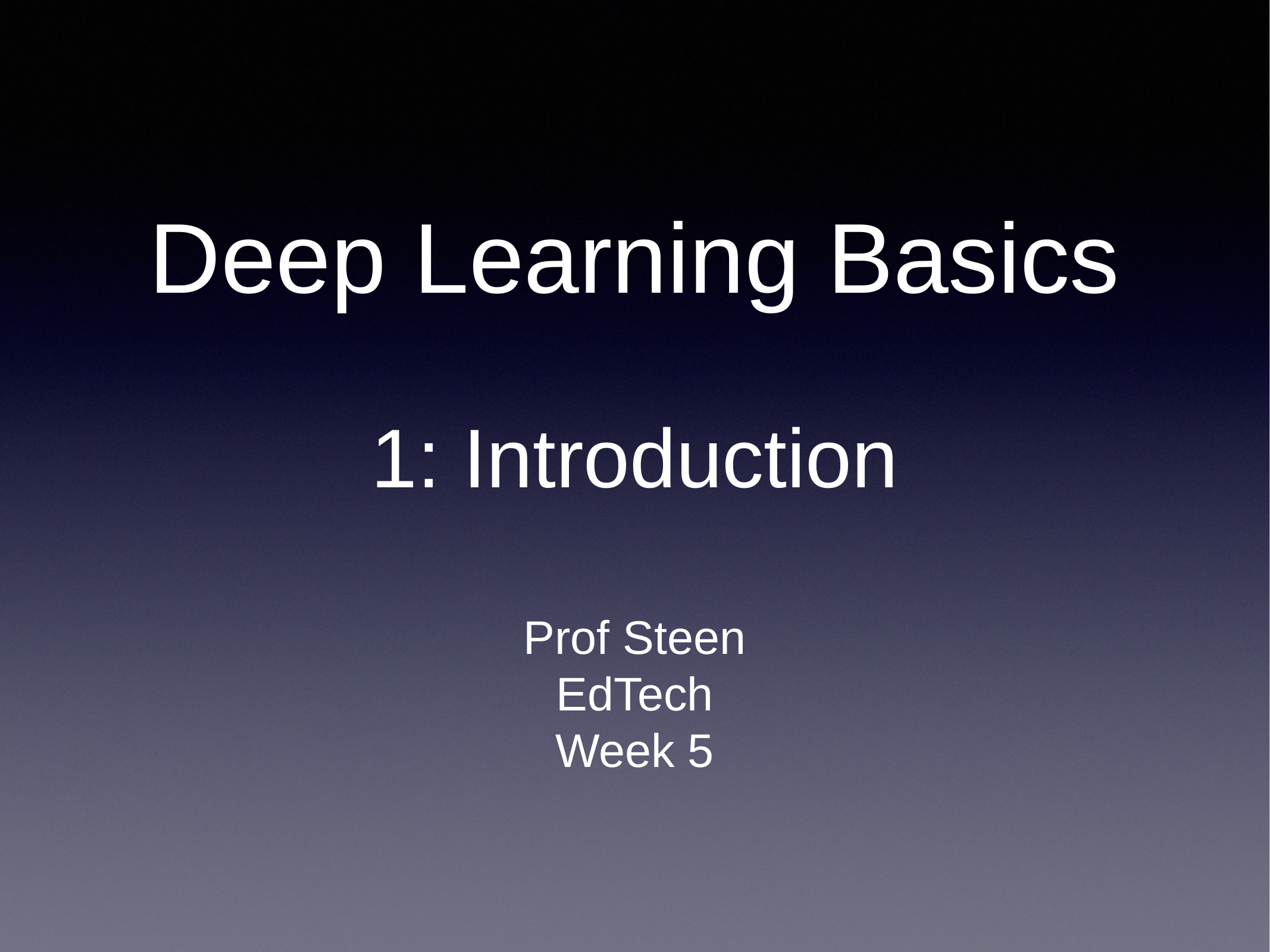

# Deep Learning Basics
1: Introduction
Prof Steen
EdTech
Week 5